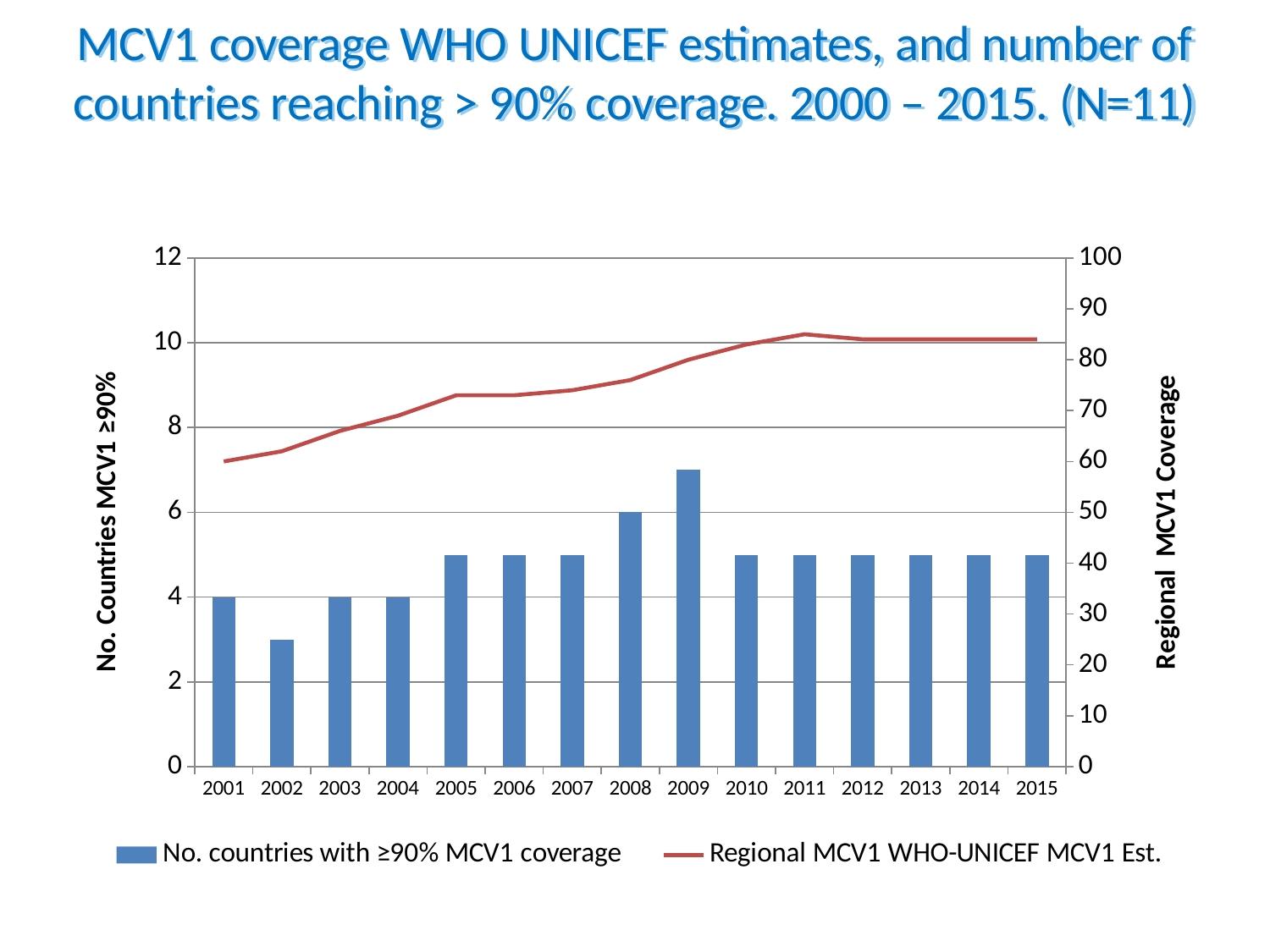

# MCV1 coverage WHO UNICEF estimates, and number of countries reaching > 90% coverage. 2000 – 2015. (N=11)

### Chart

| Category | No. countries with ≥90% MCV1 coverage | Regional MCV1 WHO-UNICEF MCV1 Est. |
|---|---|---|
| 2001 | 4.0 | 60.0 |
| 2002 | 3.0 | 62.0 |
| 2003 | 4.0 | 66.0 |
| 2004 | 4.0 | 69.0 |
| 2005 | 5.0 | 73.0 |
| 2006 | 5.0 | 73.0 |
| 2007 | 5.0 | 74.0 |
| 2008 | 6.0 | 76.0 |
| 2009 | 7.0 | 80.0 |
| 2010 | 5.0 | 83.0 |
| 2011 | 5.0 | 85.0 |
| 2012 | 5.0 | 84.0 |
| 2013 | 5.0 | 84.0 |
| 2014 | 5.0 | 84.0 |
| 2015 | 5.0 | 84.0 |